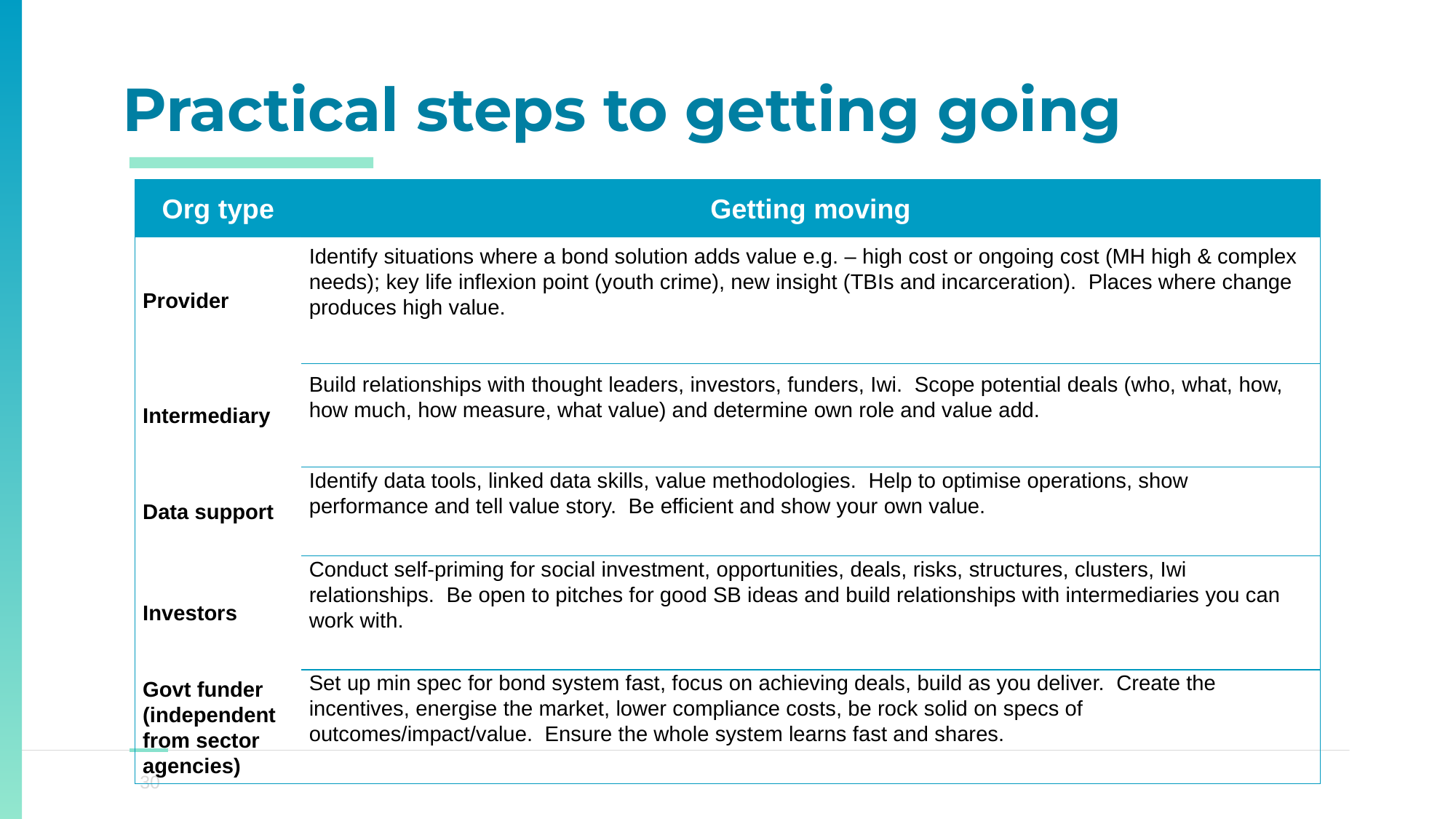

# Practical steps to getting going
| Org type | Getting moving |
| --- | --- |
| Provider | Identify situations where a bond solution adds value e.g. – high cost or ongoing cost (MH high & complex needs); key life inflexion point (youth crime), new insight (TBIs and incarceration). Places where change produces high value. |
| Intermediary | Build relationships with thought leaders, investors, funders, Iwi. Scope potential deals (who, what, how, how much, how measure, what value) and determine own role and value add. |
| Data support | Identify data tools, linked data skills, value methodologies. Help to optimise operations, show performance and tell value story. Be efficient and show your own value. |
| Investors | Conduct self-priming for social investment, opportunities, deals, risks, structures, clusters, Iwi relationships. Be open to pitches for good SB ideas and build relationships with intermediaries you can work with. |
| Govt funder (independent from sector agencies) | Set up min spec for bond system fast, focus on achieving deals, build as you deliver. Create the incentives, energise the market, lower compliance costs, be rock solid on specs of outcomes/impact/value. Ensure the whole system learns fast and shares. |

30